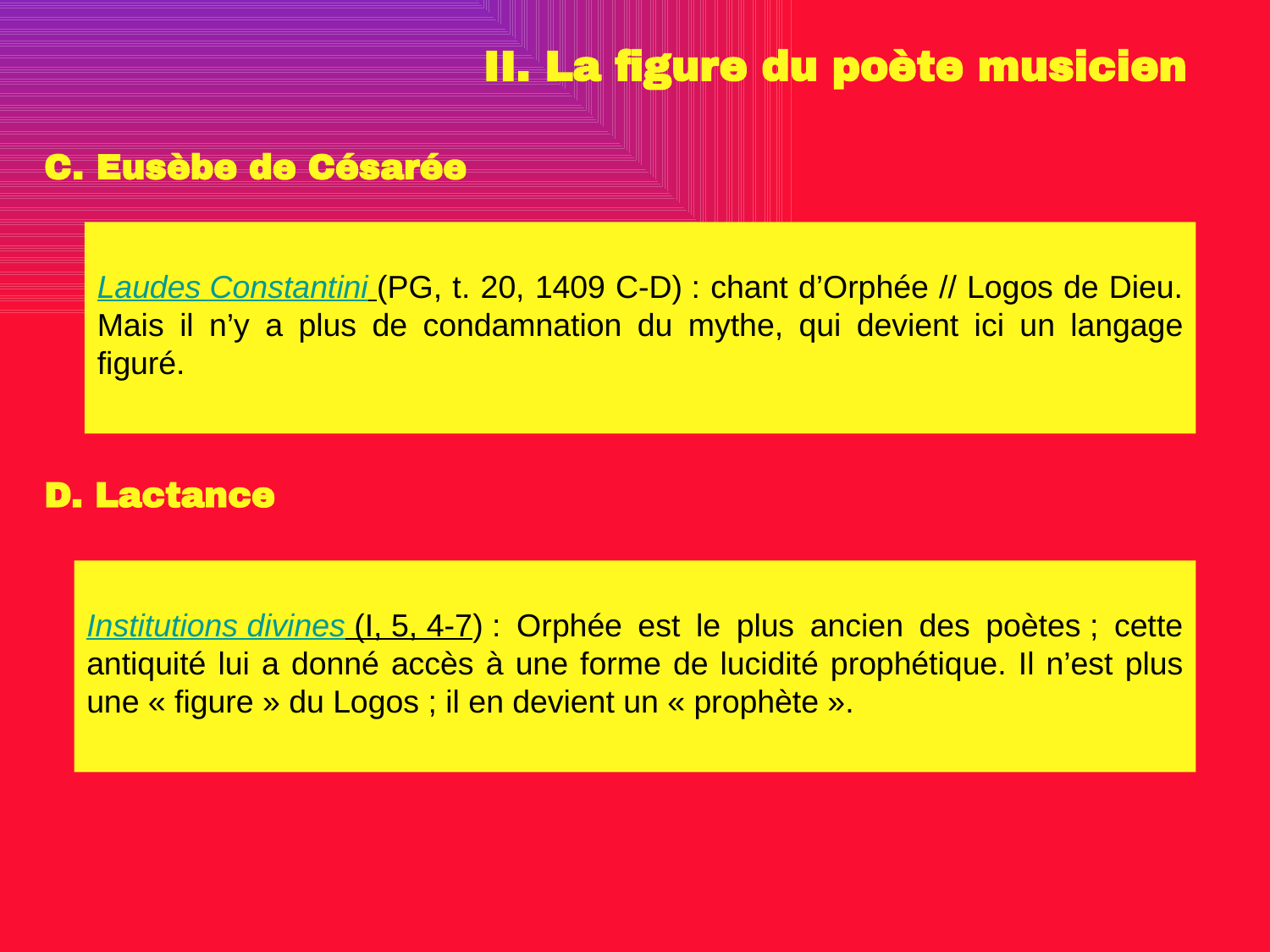

II. La figure du poète musicien
C. Eusèbe de Césarée

Laudes Constantini (PG, t. 20, 1409 C-D) : chant d’Orphée // Logos de Dieu. Mais il n’y a plus de condamnation du mythe, qui devient ici un langage figuré.
D. Lactance

Institutions divines (I, 5, 4-7) : Orphée est le plus ancien des poètes ; cette antiquité lui a donné accès à une forme de lucidité prophétique. Il n’est plus une « figure » du Logos ; il en devient un « prophète ».